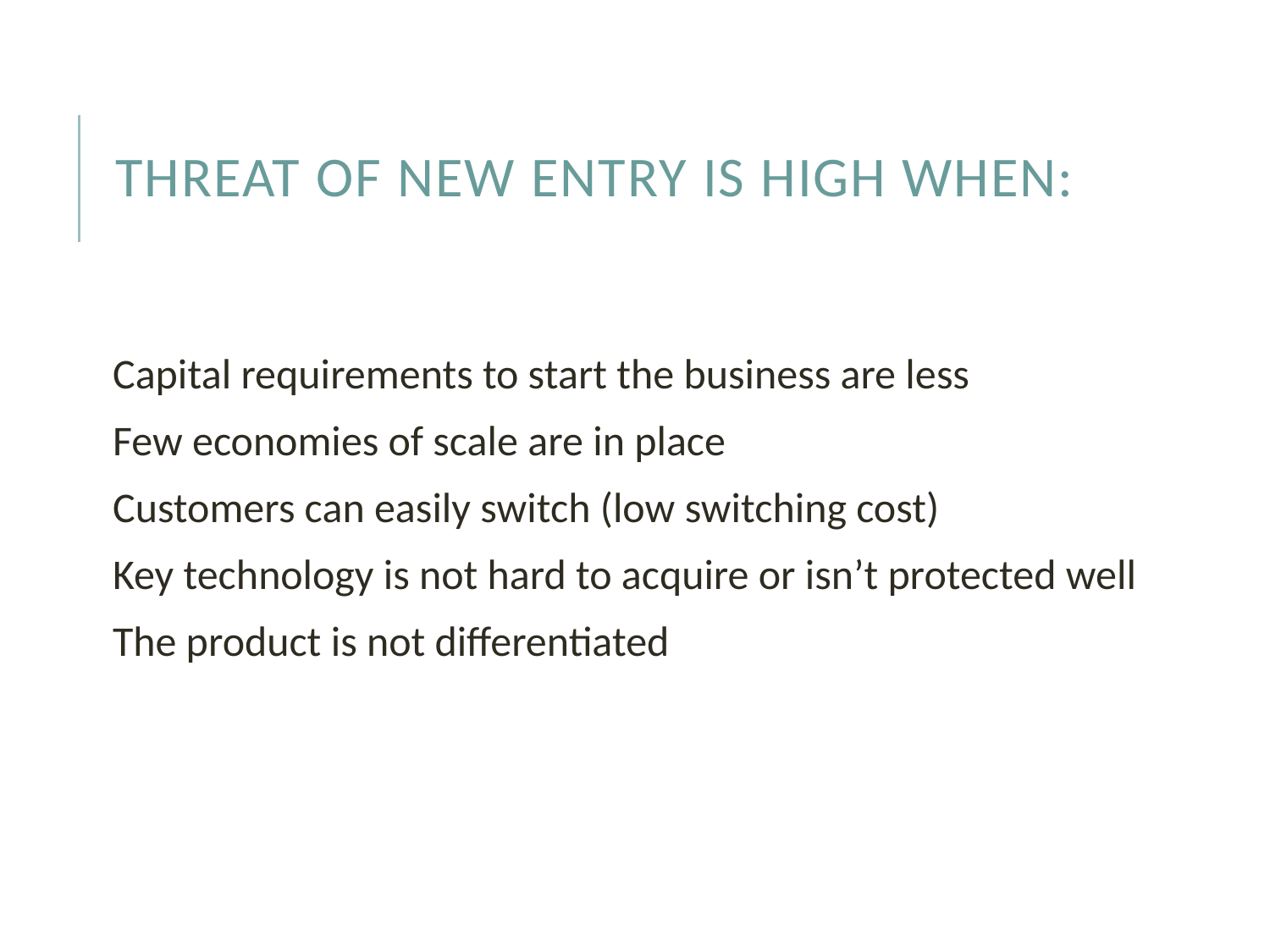

# THREAT OF NEW ENTRY IS HIGH WHEN:
Capital requirements to start the business are less
Few economies of scale are in place
Customers can easily switch (low switching cost)
Key technology is not hard to acquire or isn’t protected well
The product is not differentiated